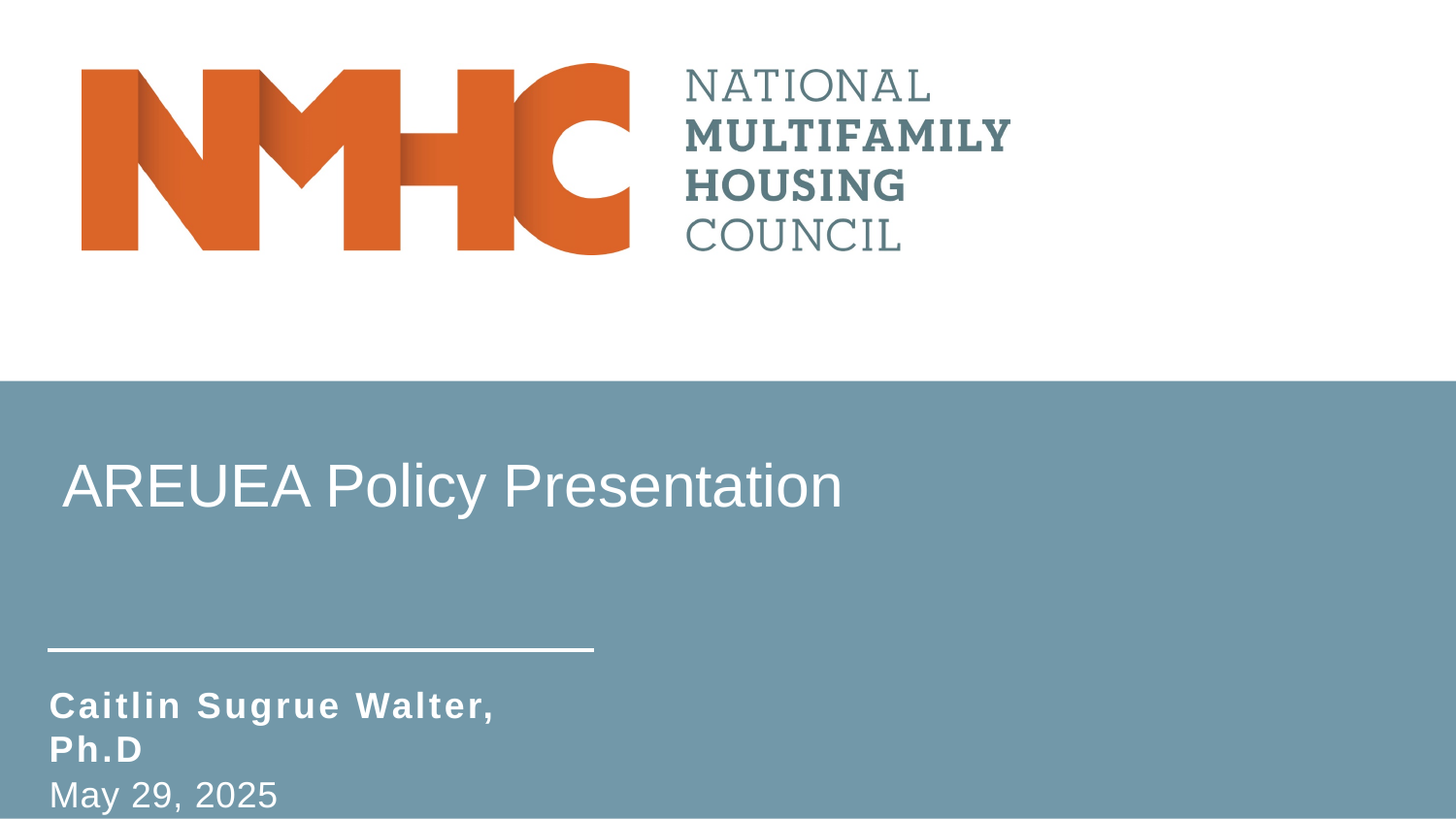

# AREUEA Policy Presentation
Caitlin Sugrue Walter, Ph.D
May 29, 2025